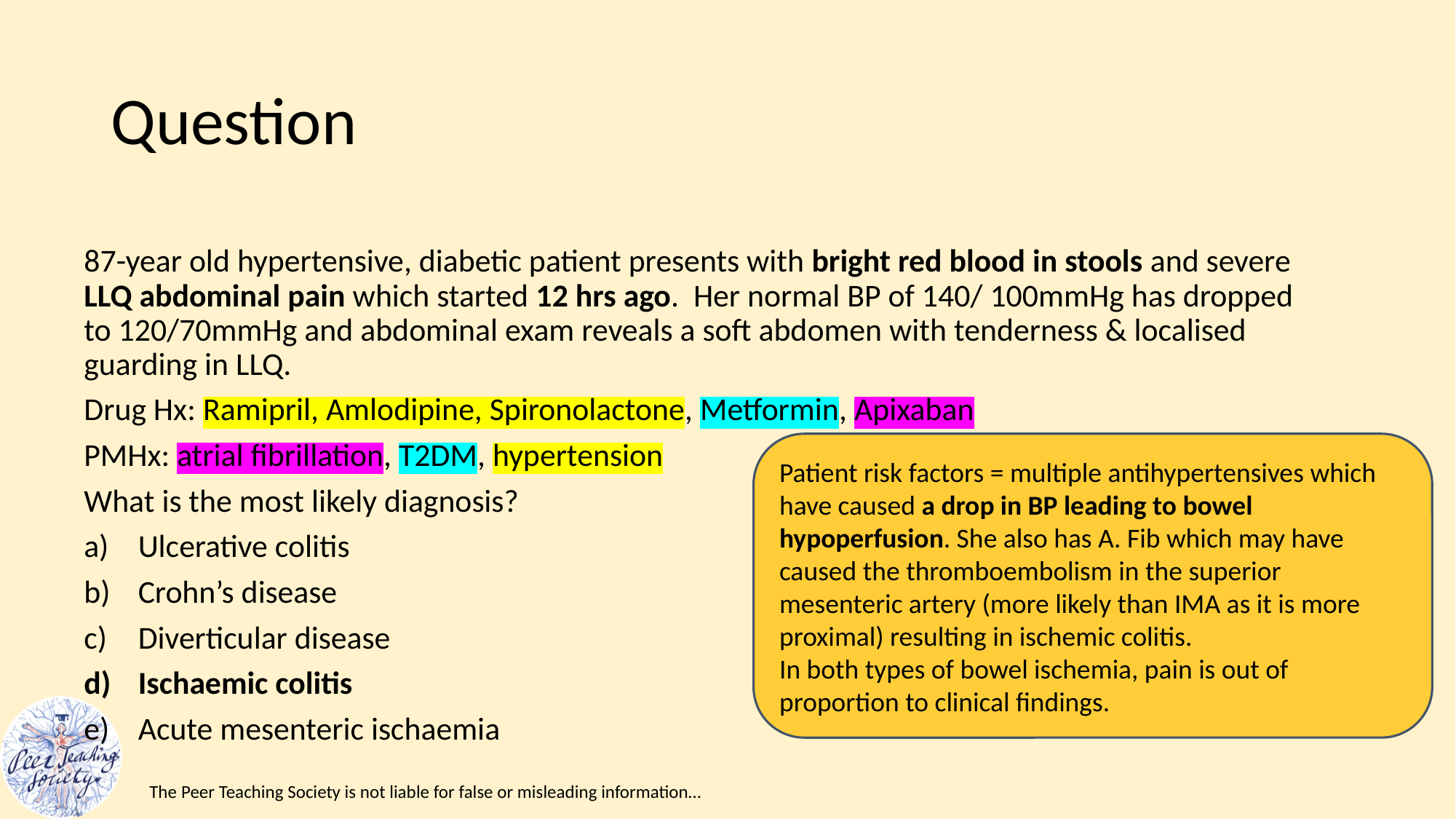

# Question
87-year old hypertensive, diabetic patient presents with bright red blood in stools and severe LLQ abdominal pain which started 12 hrs ago.  Her normal BP of 140/ 100mmHg has dropped to 120/70mmHg and abdominal exam reveals a soft abdomen with tenderness & localised guarding in LLQ.
Drug Hx: Ramipril, Amlodipine, Spironolactone, Metformin, Apixaban
PMHx: atrial fibrillation, T2DM, hypertension
What is the most likely diagnosis?
Ulcerative colitis
Crohn’s disease
Diverticular disease
Ischaemic colitis
Acute mesenteric ischaemia
Patient risk factors = multiple antihypertensives which have caused a drop in BP leading to bowel hypoperfusion. She also has A. Fib which may have caused the thromboembolism in the superior mesenteric artery (more likely than IMA as it is more proximal) resulting in ischemic colitis.
In both types of bowel ischemia, pain is out of proportion to clinical findings.